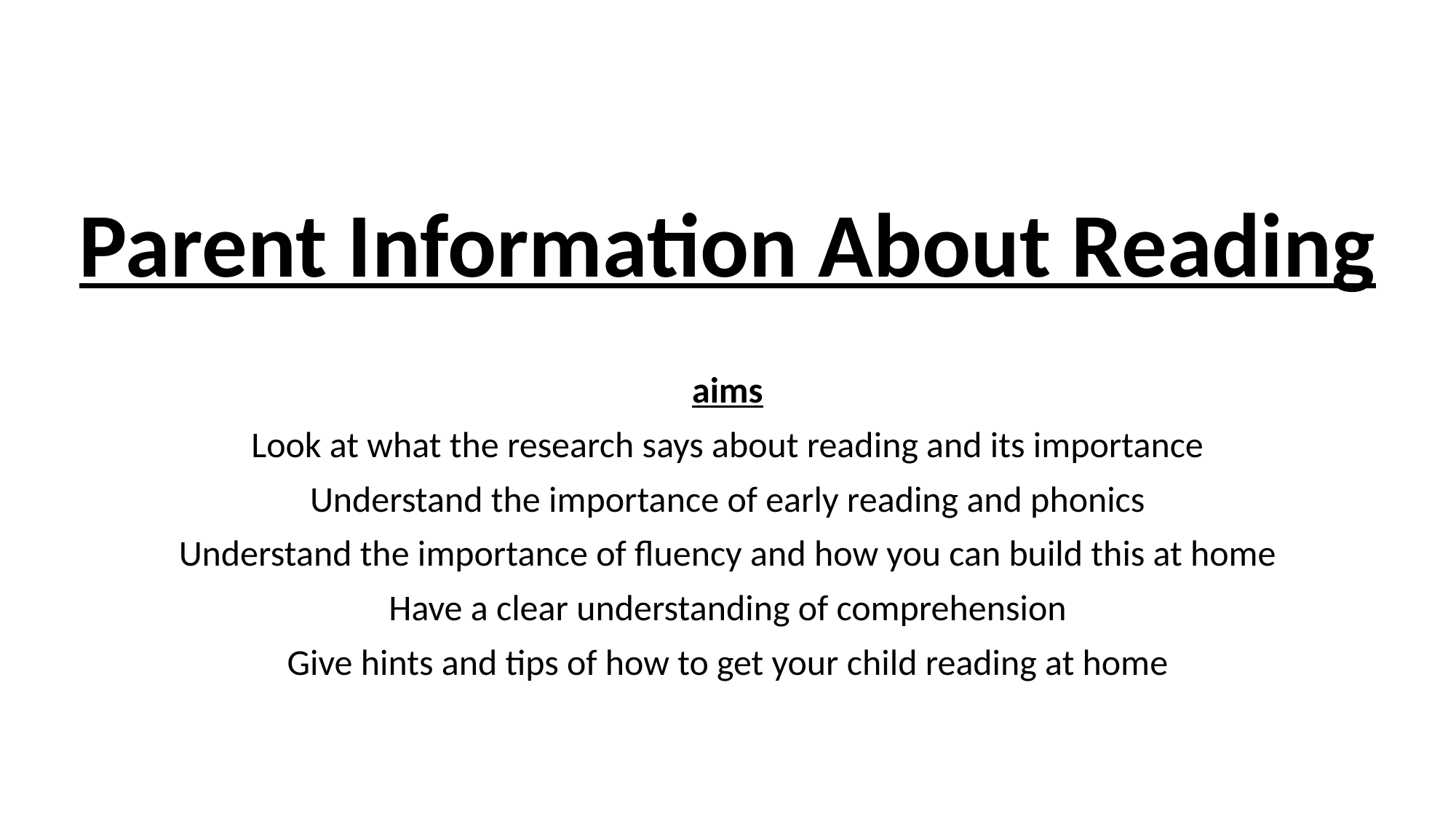

# Parent Information About Reading
aims
Look at what the research says about reading and its importance
Understand the importance of early reading and phonics
Understand the importance of fluency and how you can build this at home
Have a clear understanding of comprehension
Give hints and tips of how to get your child reading at home